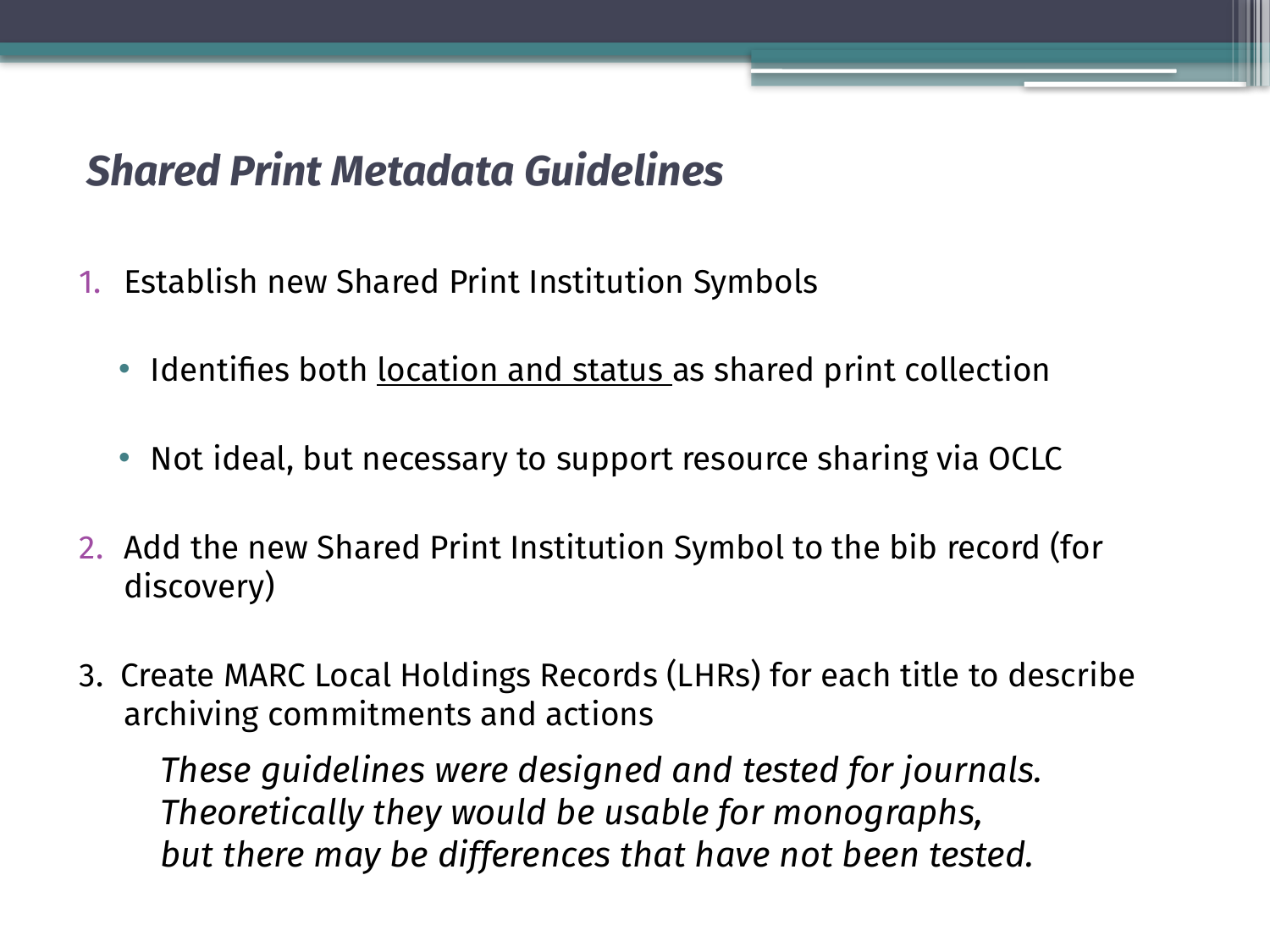

# Shared Print Metadata Guidelines
Establish new Shared Print Institution Symbols

Identifies both location and status as shared print collection

Not ideal, but necessary to support resource sharing via OCLC

Add the new Shared Print Institution Symbol to the bib record (for discovery)

3.  Create MARC Local Holdings Records (LHRs) for each title to describe archiving commitments and actions

These guidelines were designed and tested for journals.
Theoretically they would be usable for monographs,
but there may be differences that have not been tested.